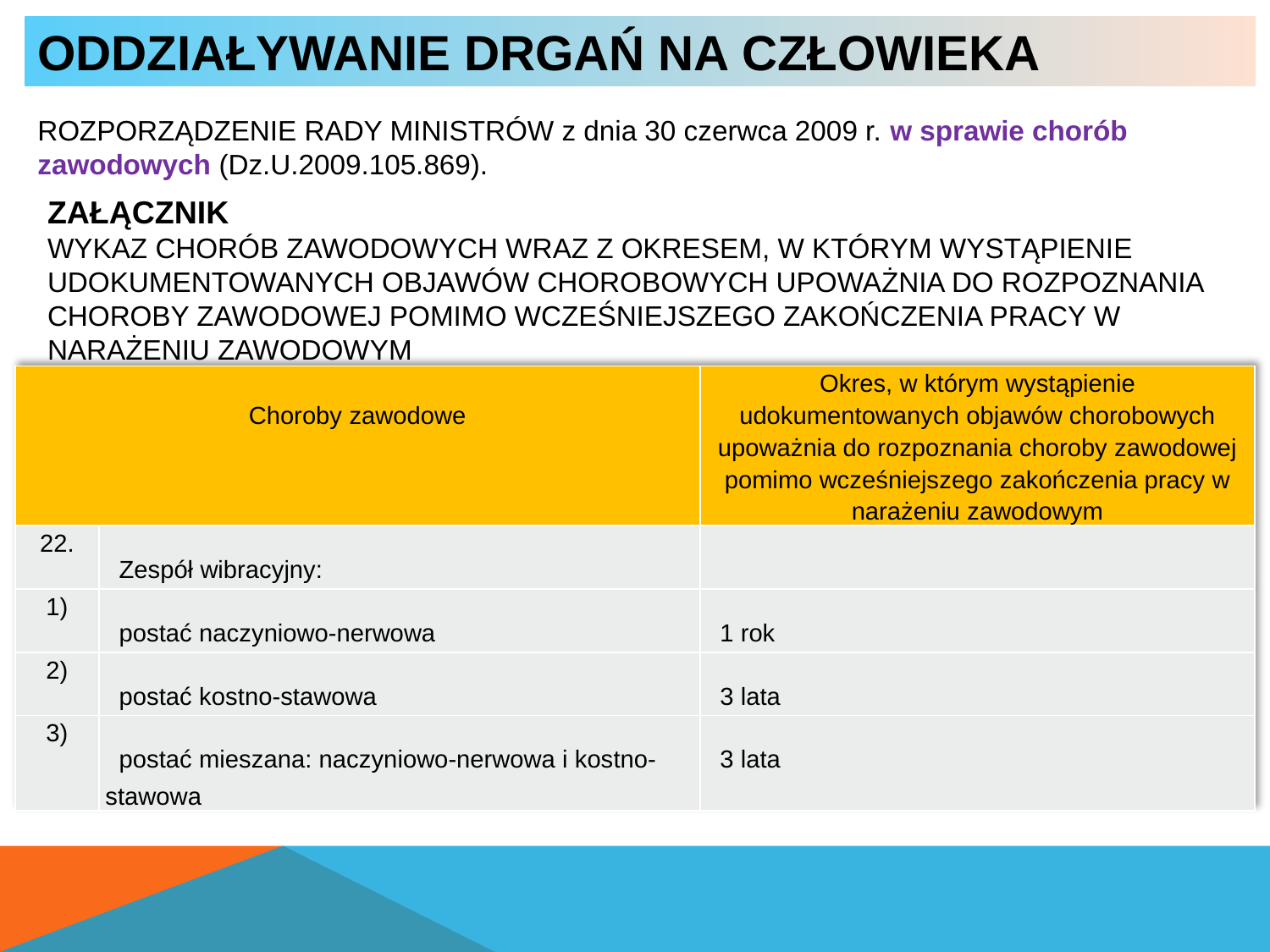

# Oddziaływanie drgań na człowieka
ROZPORZĄDZENIE RADY MINISTRÓW z dnia 30 czerwca 2009 r. w sprawie chorób zawodowych (Dz.U.2009.105.869).

ZAŁĄCZNIK
WYKAZ CHORÓB ZAWODOWYCH WRAZ Z OKRESEM, W KTÓRYM WYSTĄPIENIE UDOKUMENTOWANYCH OBJAWÓW CHOROBOWYCH UPOWAŻNIA DO ROZPOZNANIA CHOROBY ZAWODOWEJ POMIMO WCZEŚNIEJSZEGO ZAKOŃCZENIA PRACY W NARAŻENIU ZAWODOWYM
| Choroby zawodowe |  | Okres, w którym wystąpienie udokumentowanych objawów chorobowych upoważnia do rozpoznania choroby zawodowej pomimo wcześniejszego zakończenia pracy w narażeniu zawodowym |
| --- | --- | --- |
| 22. | Zespół wibracyjny: |  |
| 1) | postać naczyniowo-nerwowa | 1 rok |
| 2) | postać kostno-stawowa | 3 lata |
| 3) | postać mieszana: naczyniowo-nerwowa i kostno-stawowa | 3 lata |